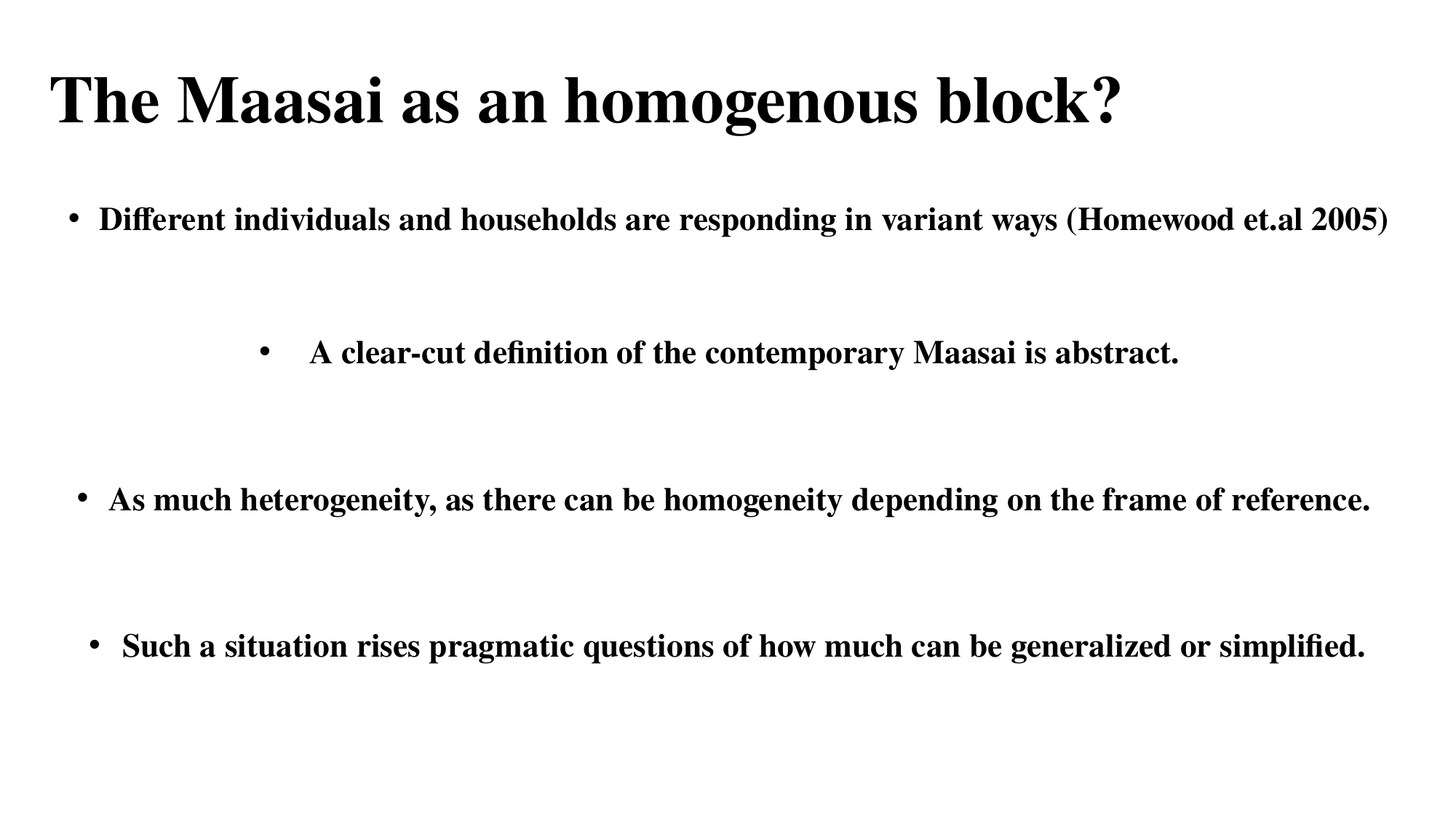

# The Maasai as an homogenous block?
Different individuals and households are responding in variant ways (Homewood et.al 2005)

A clear-cut definition of the contemporary Maasai is abstract.

As much heterogeneity, as there can be homogeneity depending on the frame of reference.

Such a situation rises pragmatic questions of how much can be generalized or simplified.